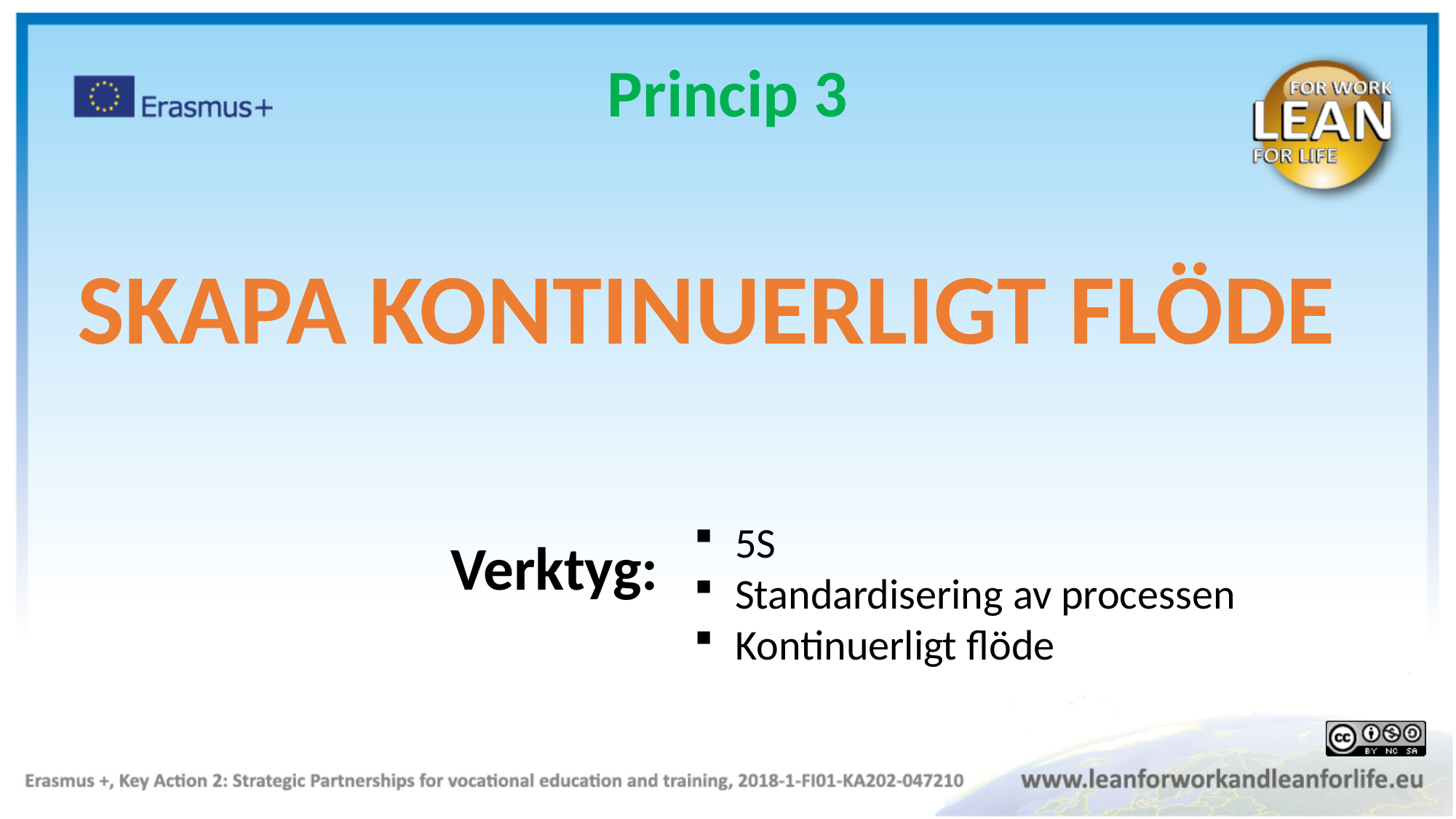

Princip 3
SKAPA KONTINUERLIGT FLÖDE

Verktyg:
5S
Standardisering av processen
Kontinuerligt flöde